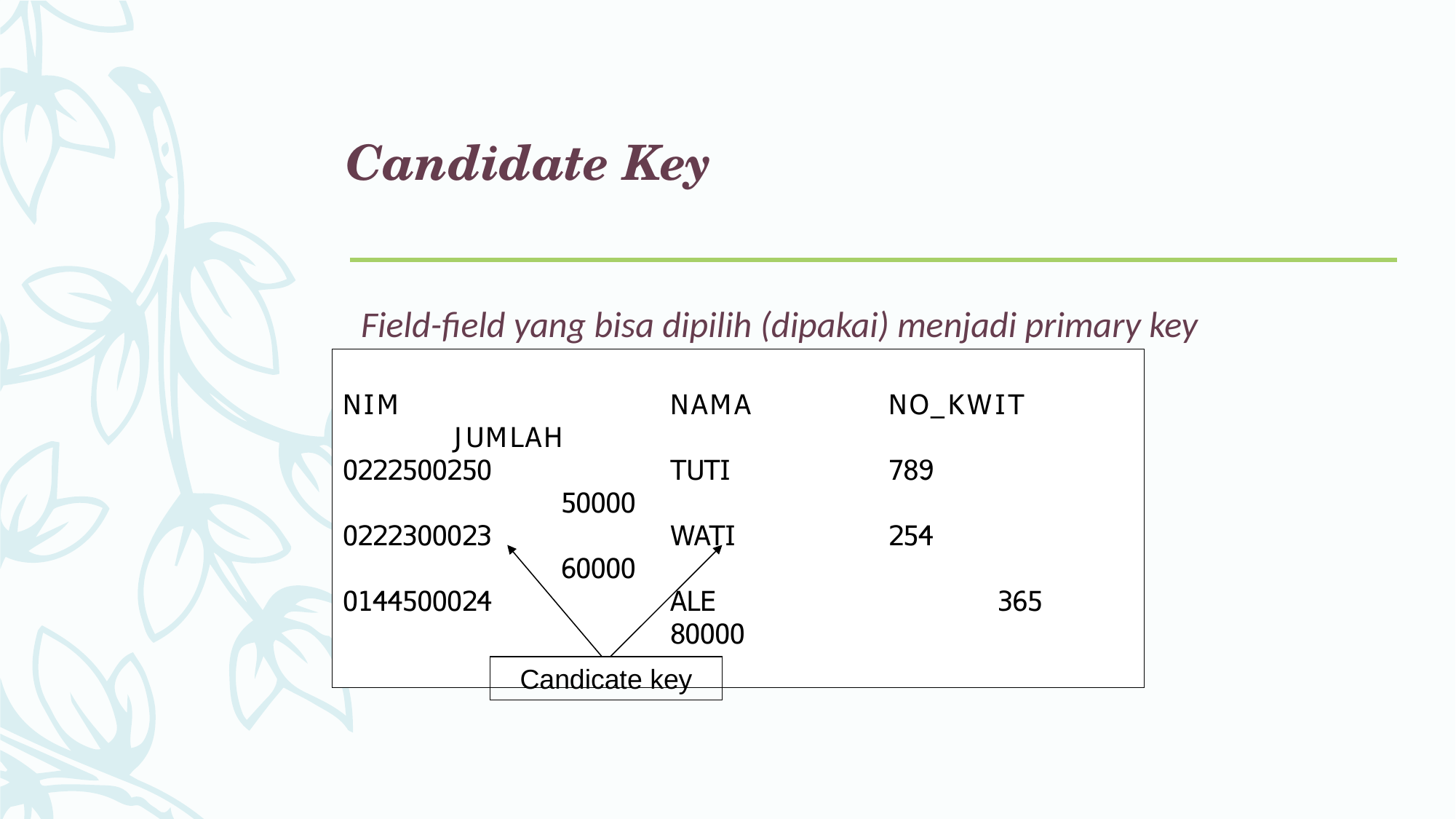

# Candidate Key
Field-field yang bisa dipilih (dipakai) menjadi primary key

NIM			NAMA		NO_KWIT		JUMLAH
0222500250		TUTI		789				50000
0222300023		WATI		254				60000
0144500024		ALE			365				80000

Candicate key